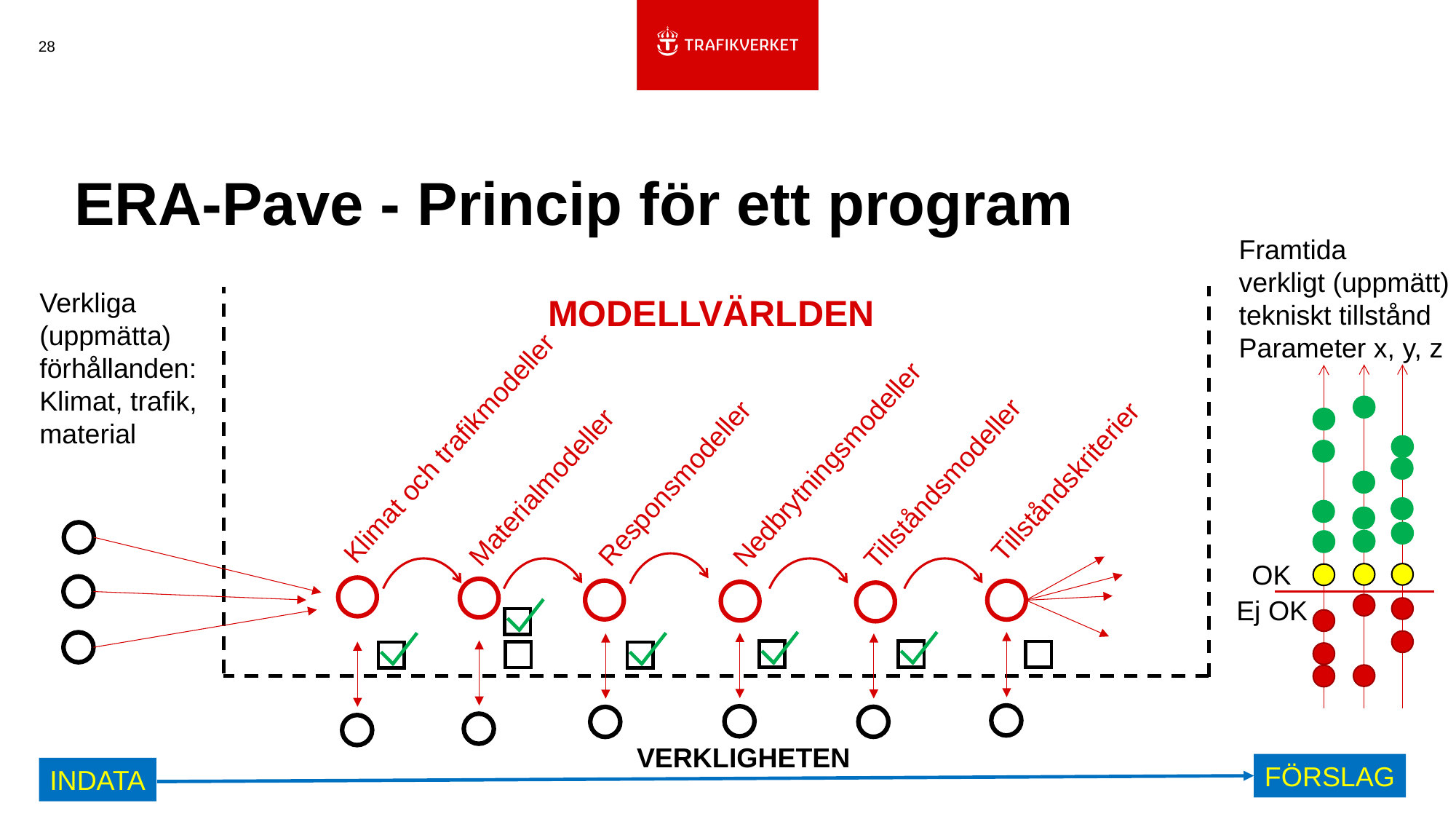

28

# ERA-Pave - Princip för ett program
Framtida
verkligt (uppmätt)
tekniskt tillstånd
Parameter x, y, z
Verkliga
(uppmätta)
förhållanden:
Klimat, trafik,
material
MODELLVÄRLDEN

Klimat och trafikmodeller

Nedbrytningsmodeller

Tillståndskriterier
Responsmodeller
Tillståndsmodeller
Materialmodeller

OK

Ej OK

VERKLIGHETEN
FÖRSLAG
INDATA